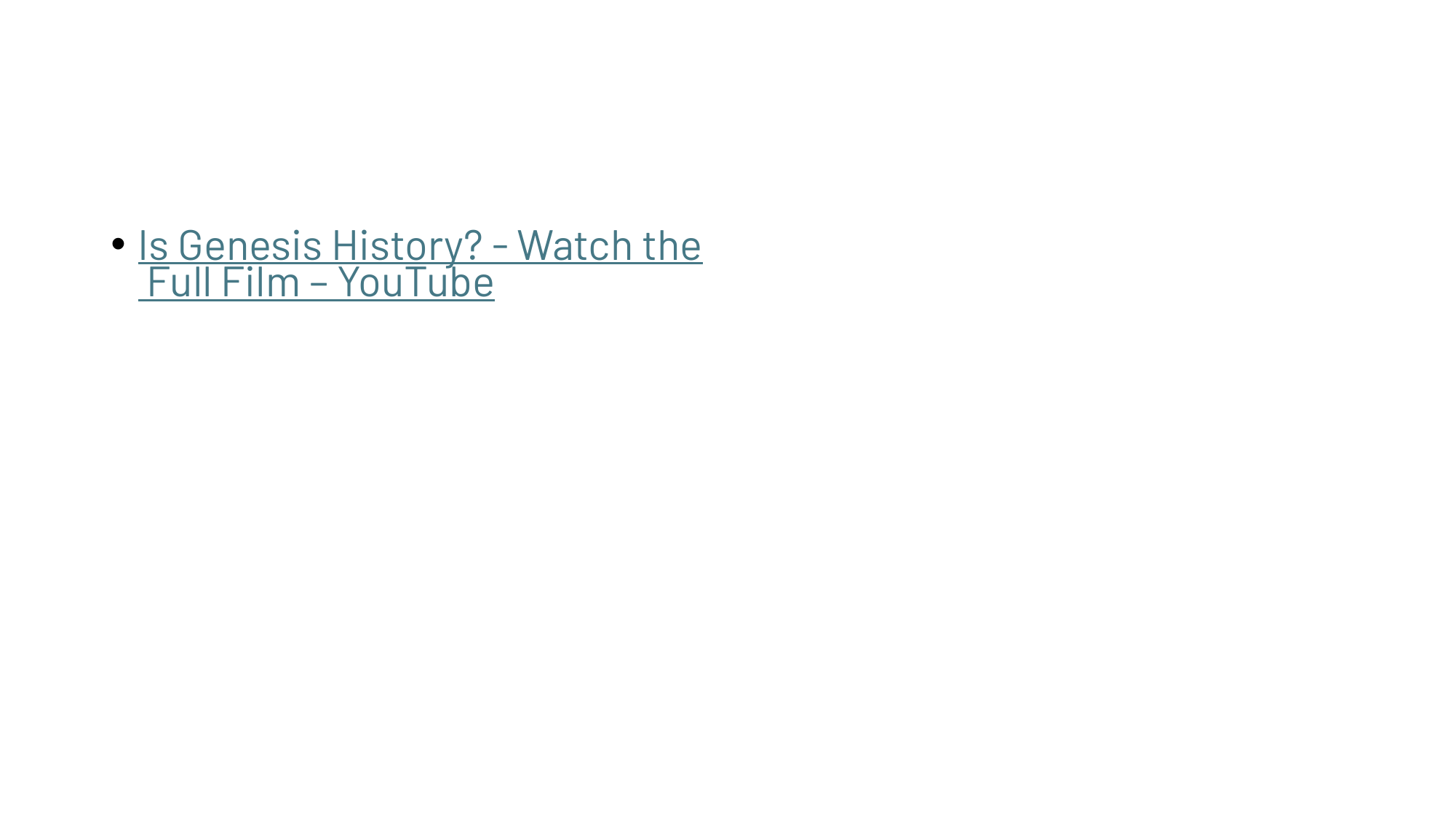

#
Is Genesis History? - Watch the Full Film – YouTube